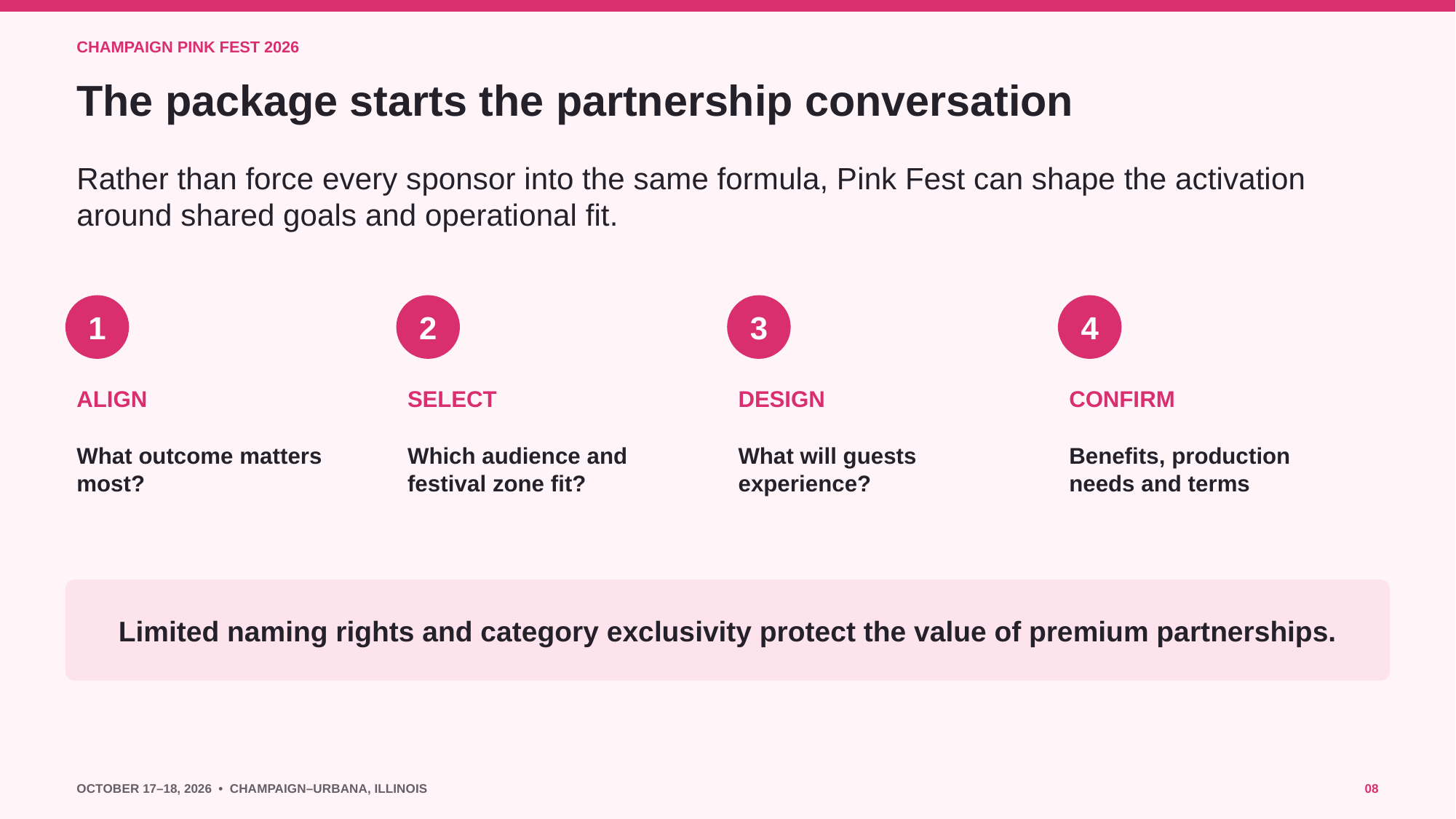

CHAMPAIGN PINK FEST 2026
The package starts the partnership conversation
Rather than force every sponsor into the same formula, Pink Fest can shape the activation around shared goals and operational fit.
1

1
2

2
3

3
4

4
ALIGN
SELECT
DESIGN
CONFIRM
What outcome matters most?
Which audience and festival zone fit?
What will guests experience?
Benefits, production needs and terms

Limited naming rights and category exclusivity protect the value of premium partnerships.
OCTOBER 17–18, 2026  •  CHAMPAIGN–URBANA, ILLINOIS
08